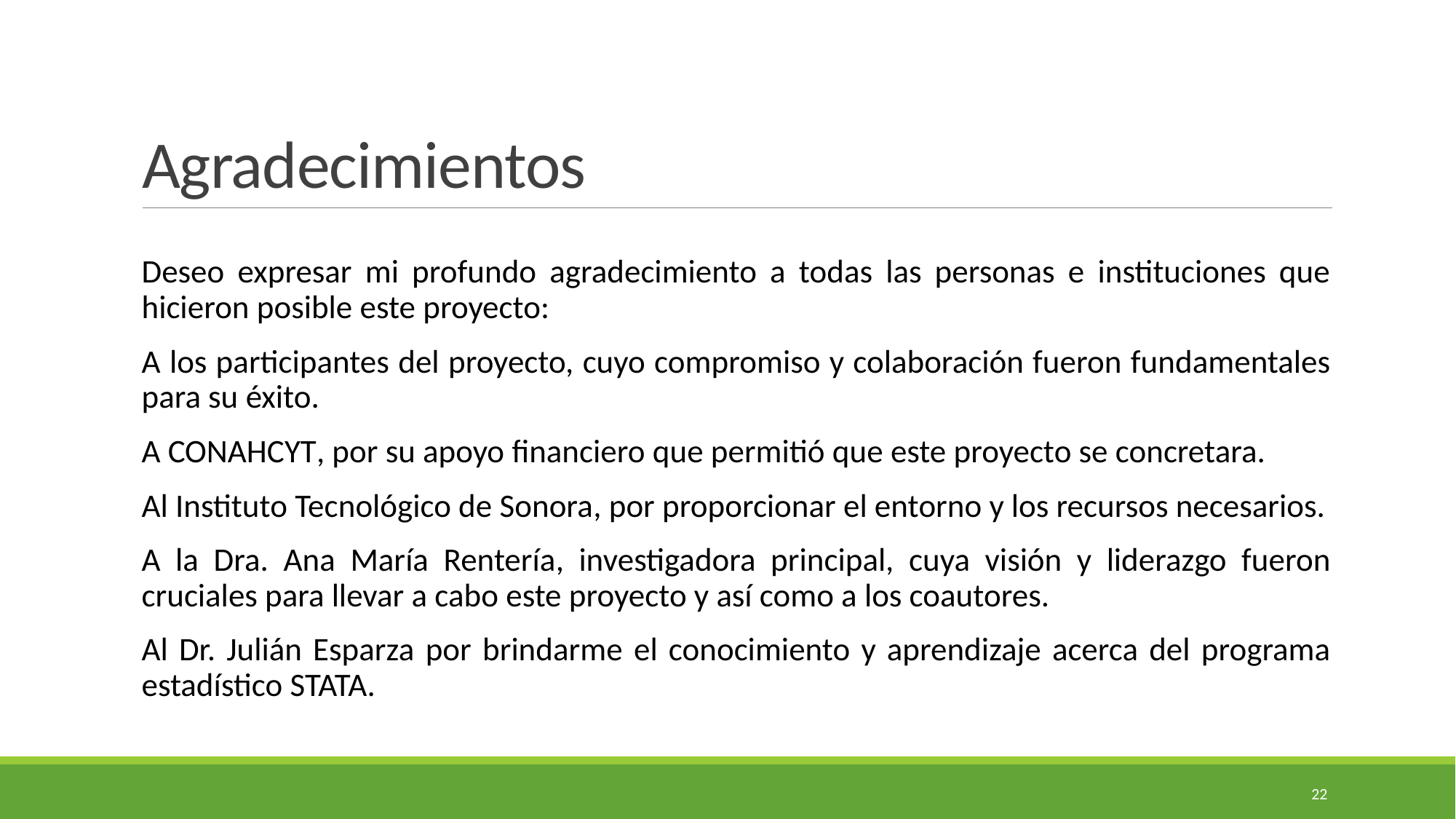

# Agradecimientos
Deseo expresar mi profundo agradecimiento a todas las personas e instituciones que hicieron posible este proyecto:
A los participantes del proyecto, cuyo compromiso y colaboración fueron fundamentales para su éxito.
A CONAHCYT, por su apoyo financiero que permitió que este proyecto se concretara.
Al Instituto Tecnológico de Sonora, por proporcionar el entorno y los recursos necesarios.
A la Dra. Ana María Rentería, investigadora principal, cuya visión y liderazgo fueron cruciales para llevar a cabo este proyecto y así como a los coautores.
Al Dr. Julián Esparza por brindarme el conocimiento y aprendizaje acerca del programa estadístico STATA.

22